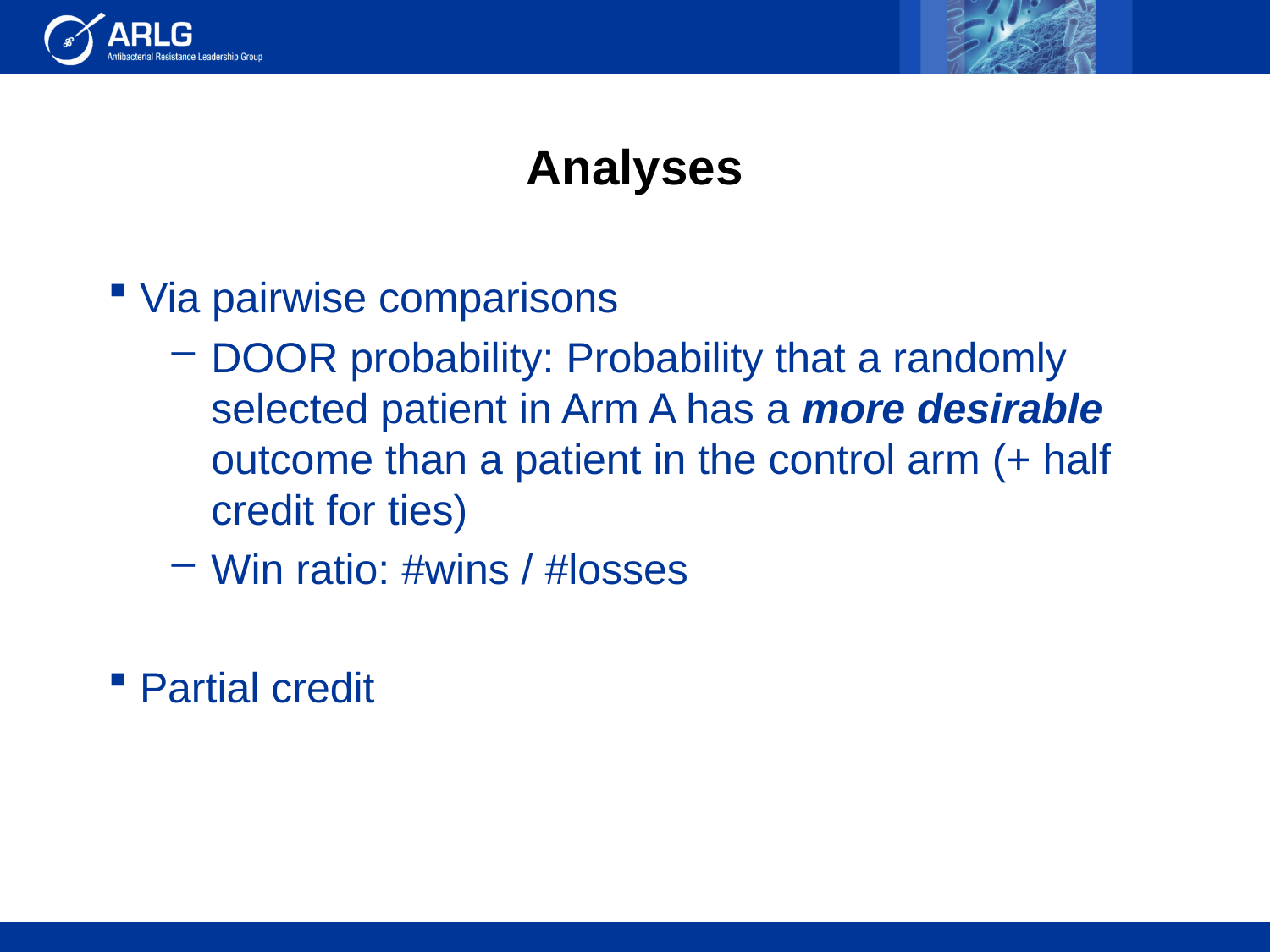

# Analyses
Via pairwise comparisons
DOOR probability: Probability that a randomly selected patient in Arm A has a more desirable outcome than a patient in the control arm (+ half credit for ties)
Win ratio: #wins / #losses

Partial credit